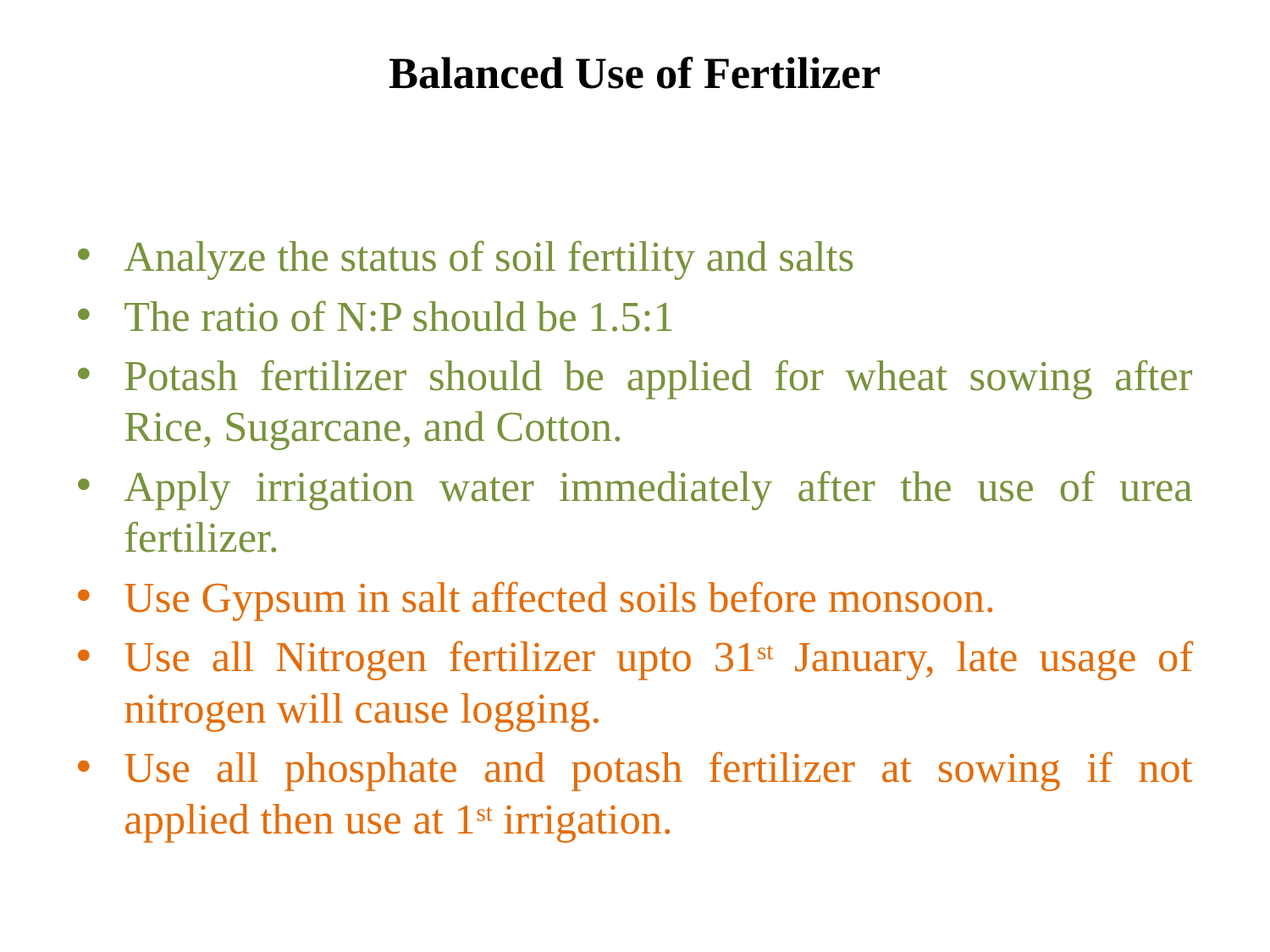

# Balanced Use of Fertilizer
Analyze the status of soil fertility and salts
The ratio of N:P should be 1.5:1
Potash fertilizer should be applied for wheat sowing after Rice, Sugarcane, and Cotton.
Apply irrigation water immediately after the use of urea fertilizer.
Use Gypsum in salt affected soils before monsoon.
Use all Nitrogen fertilizer upto 31st January, late usage of nitrogen will cause logging.
Use all phosphate and potash fertilizer at sowing if not applied then use at 1st irrigation.